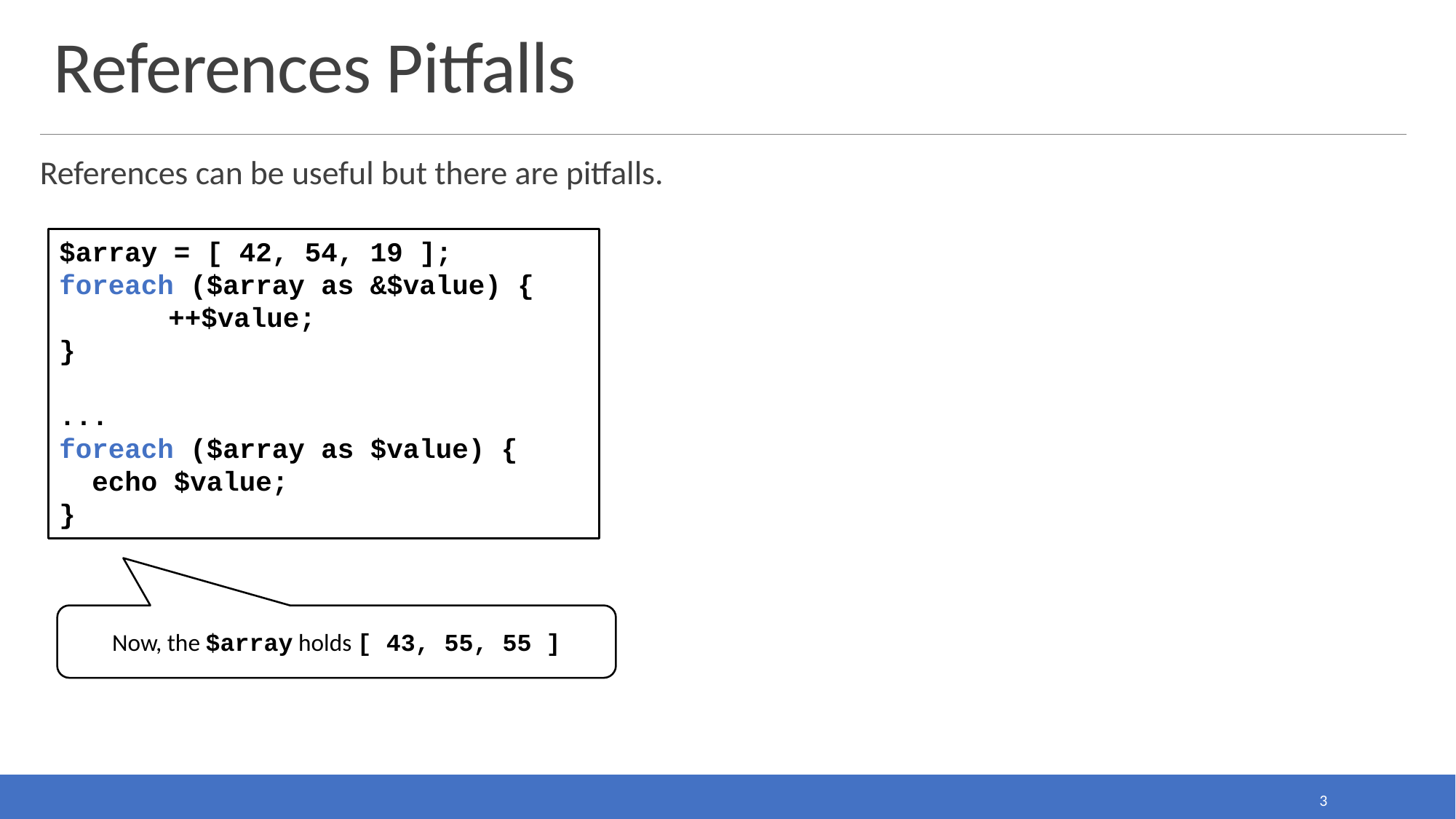

# References Pitfalls
References can be useful but there are pitfalls.
$array = [ 42, 54, 19 ];
foreach ($array as &$value) {
	++$value;
}

...
foreach ($array as $value) {
  echo $value;
}
Now, the $array holds [ 43, 55, 55 ]
3